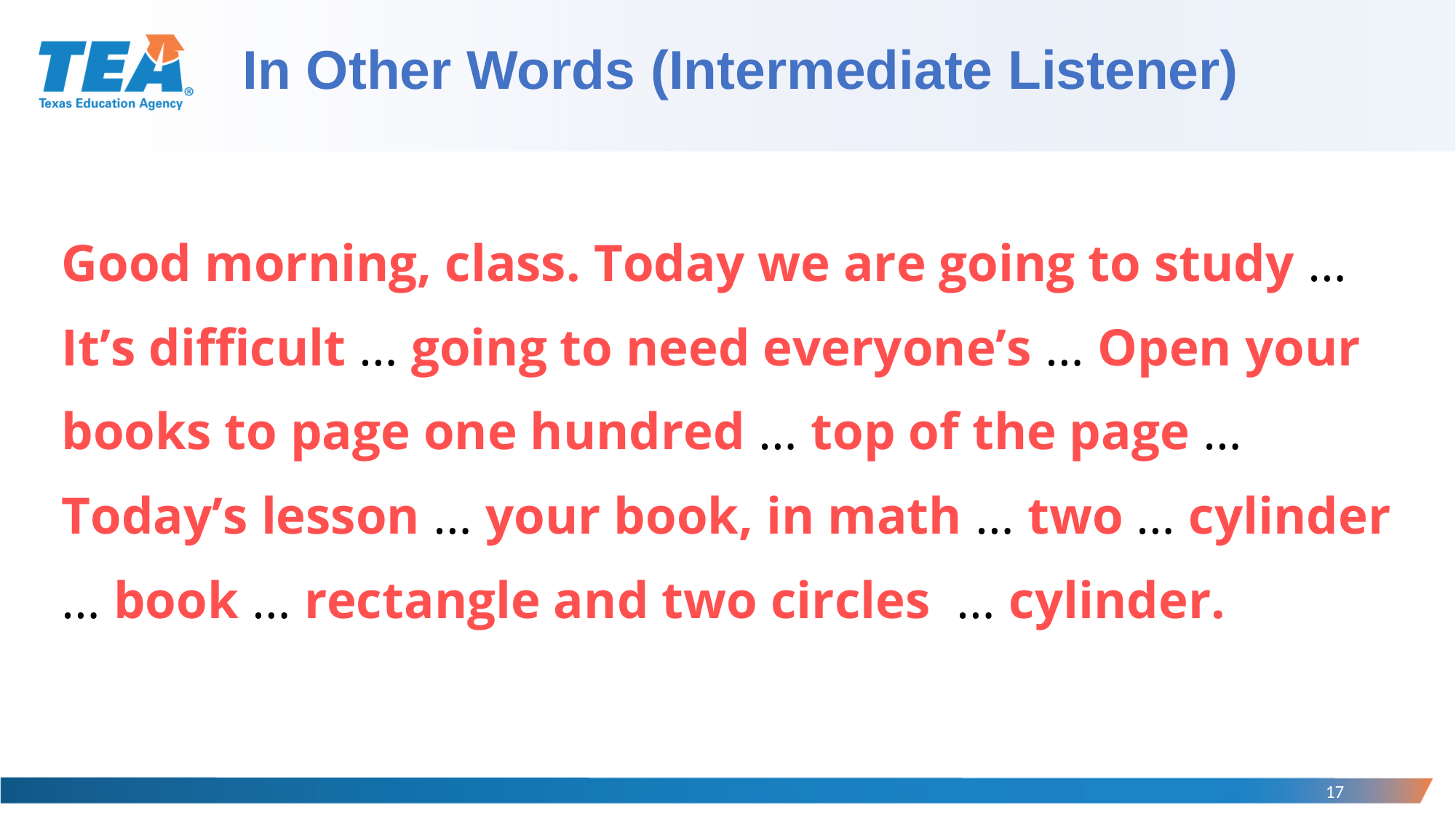

# In Other Words (Intermediate Listener)
Good morning, class. Today we are going to study … It’s difficult … going to need everyone’s … Open your books to page one hundred … top of the page … Today’s lesson … your book, in math … two … cylinder … book … rectangle and two circles  … cylinder.

17